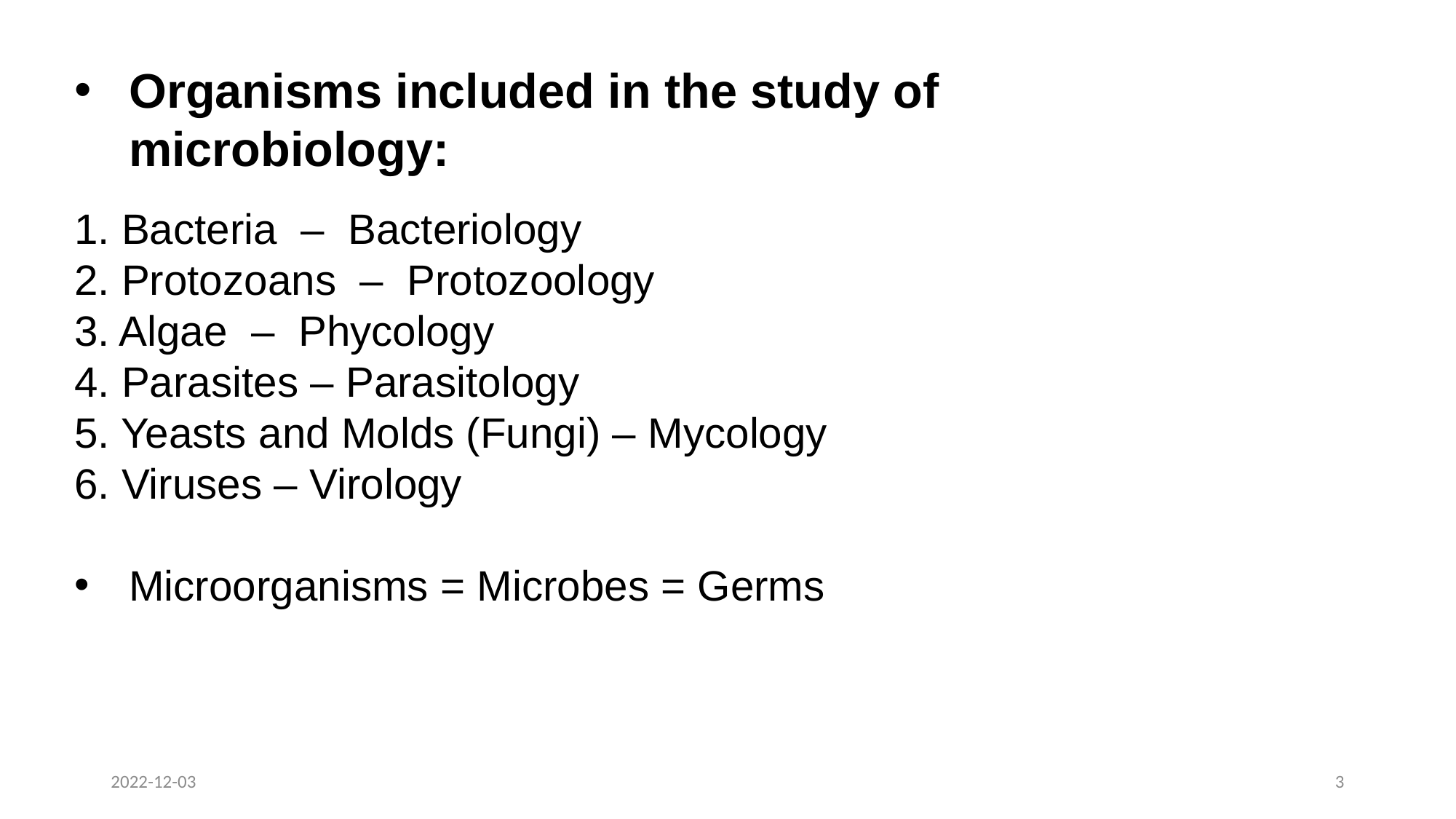

Organisms included in the study of microbiology:

1. Bacteria  –  Bacteriology
2. Protozoans  –  Protozoology
3. Algae  –  Phycology
4. Parasites – Parasitology
5. Yeasts and Molds (Fungi) – Mycology
6. Viruses – Virology

Microorganisms = Microbes = Germs

2022-12-03
3